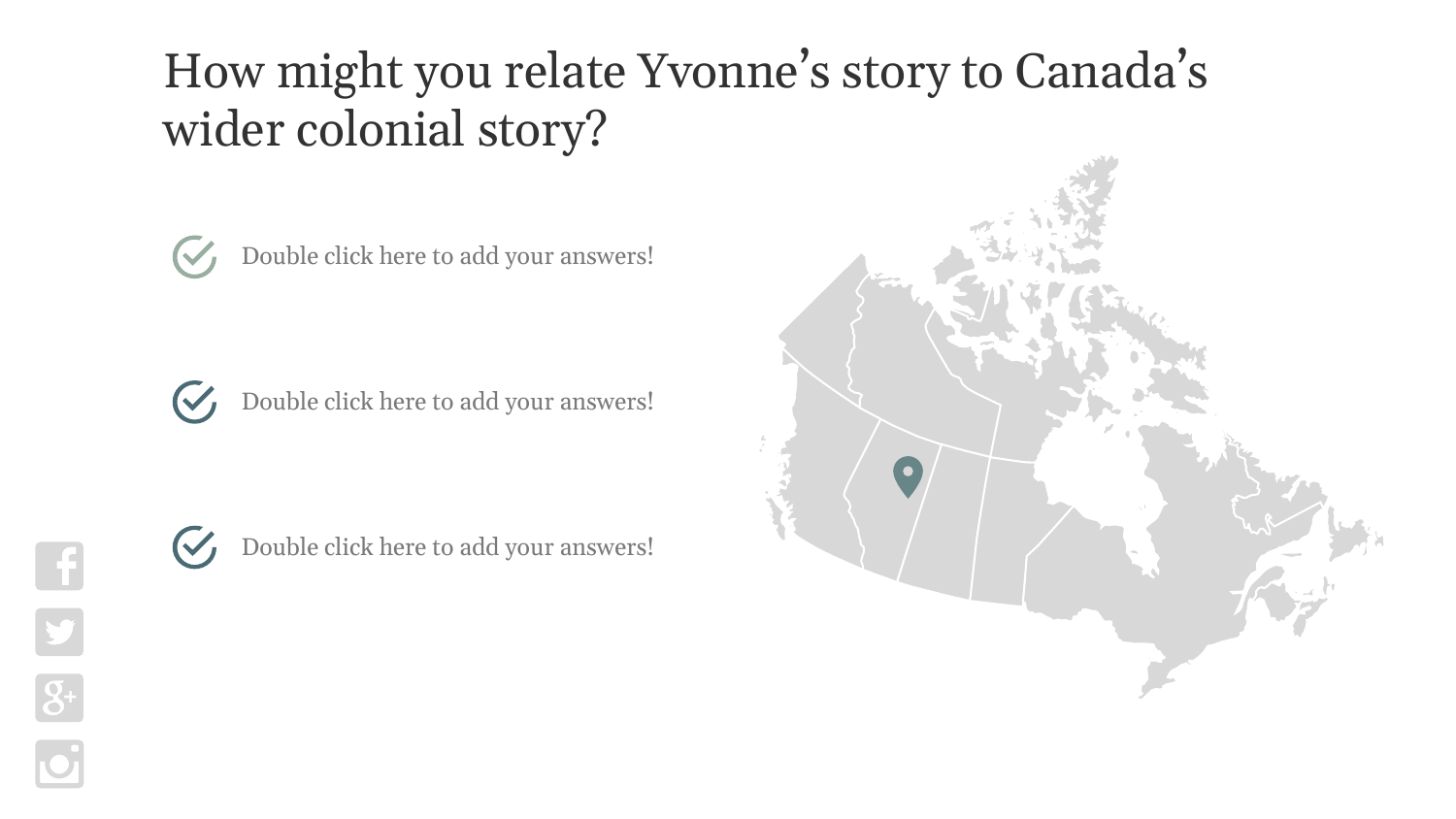

How might you relate Yvonne’s story to Canada’s wider colonial story?

Double click here to add your answers!

Double click here to add your answers!

Double click here to add your answers!